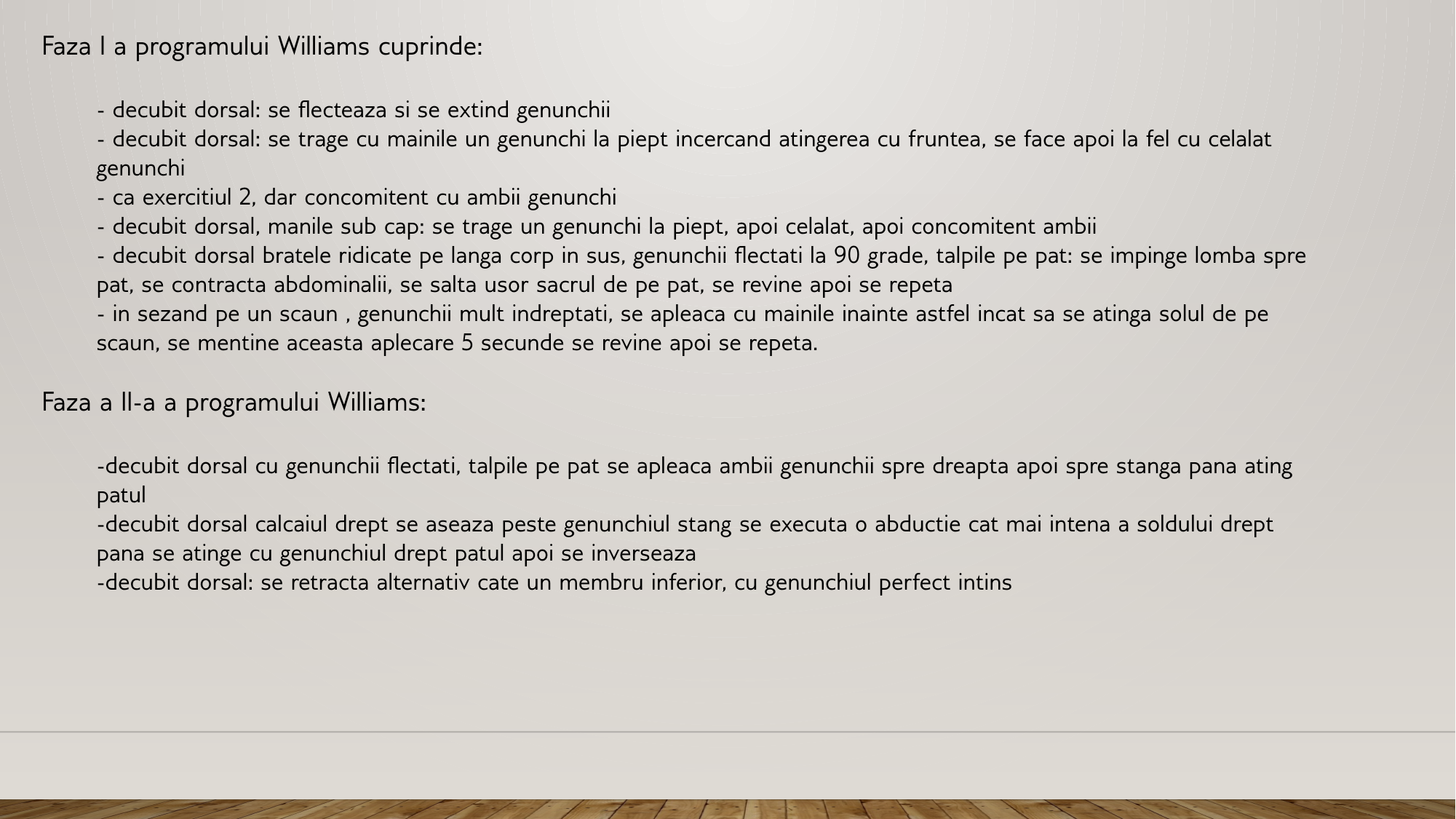

Faza I a programului Williams cuprinde:

- decubit dorsal: se flecteaza si se extind genunchii
- decubit dorsal: se trage cu mainile un genunchi la piept incercand atingerea cu fruntea, se face apoi la fel cu celalat genunchi
- ca exercitiul 2, dar concomitent cu ambii genunchi
- decubit dorsal, manile sub cap: se trage un genunchi la piept, apoi celalat, apoi concomitent ambii
- decubit dorsal bratele ridicate pe langa corp in sus, genunchii flectati la 90 grade, talpile pe pat: se impinge lomba spre pat, se contracta abdominalii, se salta usor sacrul de pe pat, se revine apoi se repeta
- in sezand pe un scaun , genunchii mult indreptati, se apleaca cu mainile inainte astfel incat sa se atinga solul de pe scaun, se mentine aceasta aplecare 5 secunde se revine apoi se repeta.

Faza a II-a a programului Williams:

-decubit dorsal cu genunchii flectati, talpile pe pat se apleaca ambii genunchii spre dreapta apoi spre stanga pana ating patul
-decubit dorsal calcaiul drept se aseaza peste genunchiul stang se executa o abductie cat mai intena a soldului drept pana se atinge cu genunchiul drept patul apoi se inverseaza
-decubit dorsal: se retracta alternativ cate un membru inferior, cu genunchiul perfect intins